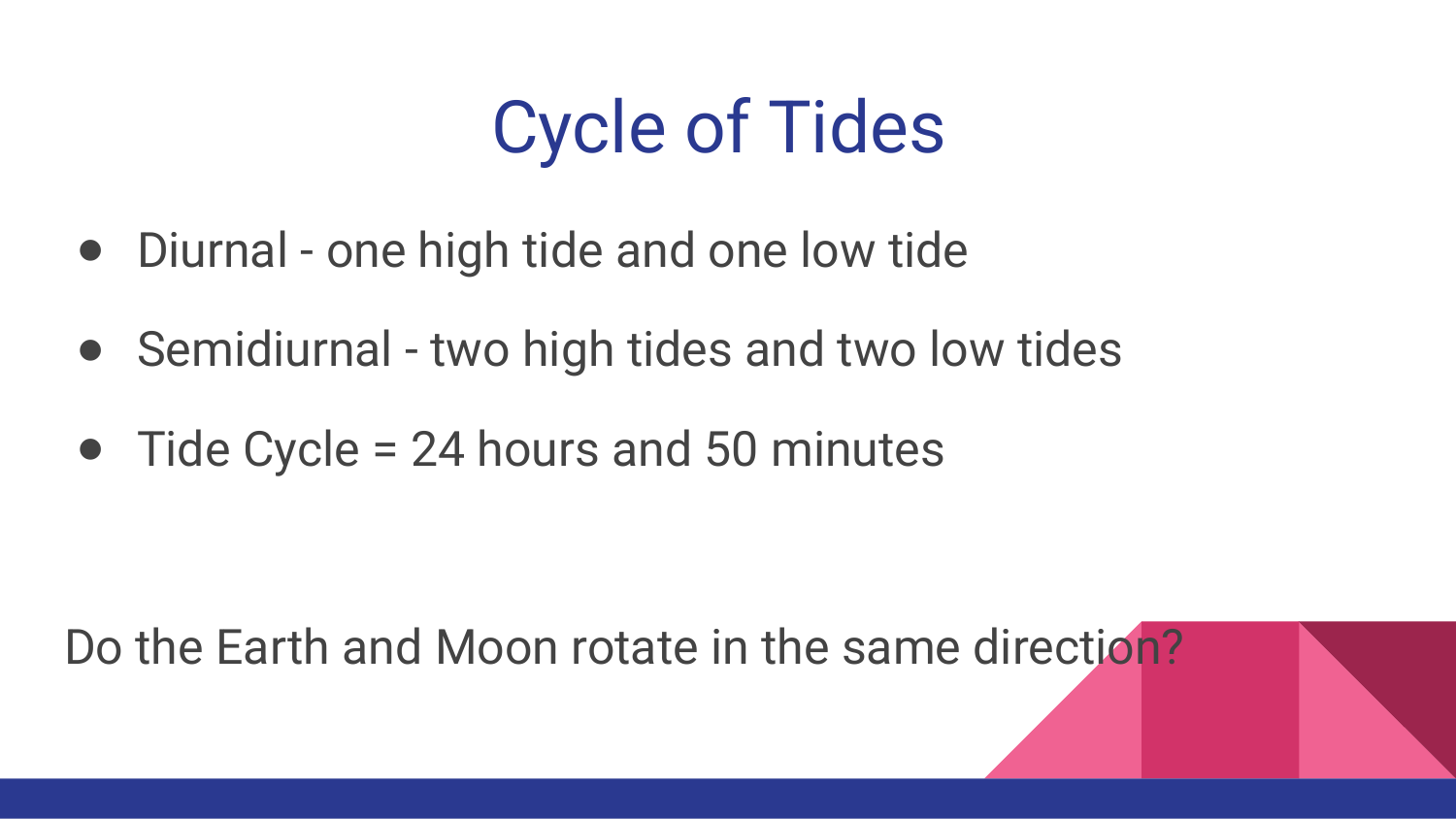

# Cycle of Tides

Diurnal - one high tide and one low tide
Semidiurnal - two high tides and two low tides
Tide Cycle = 24 hours and 50 minutes

Do the Earth and Moon rotate in the same direction?